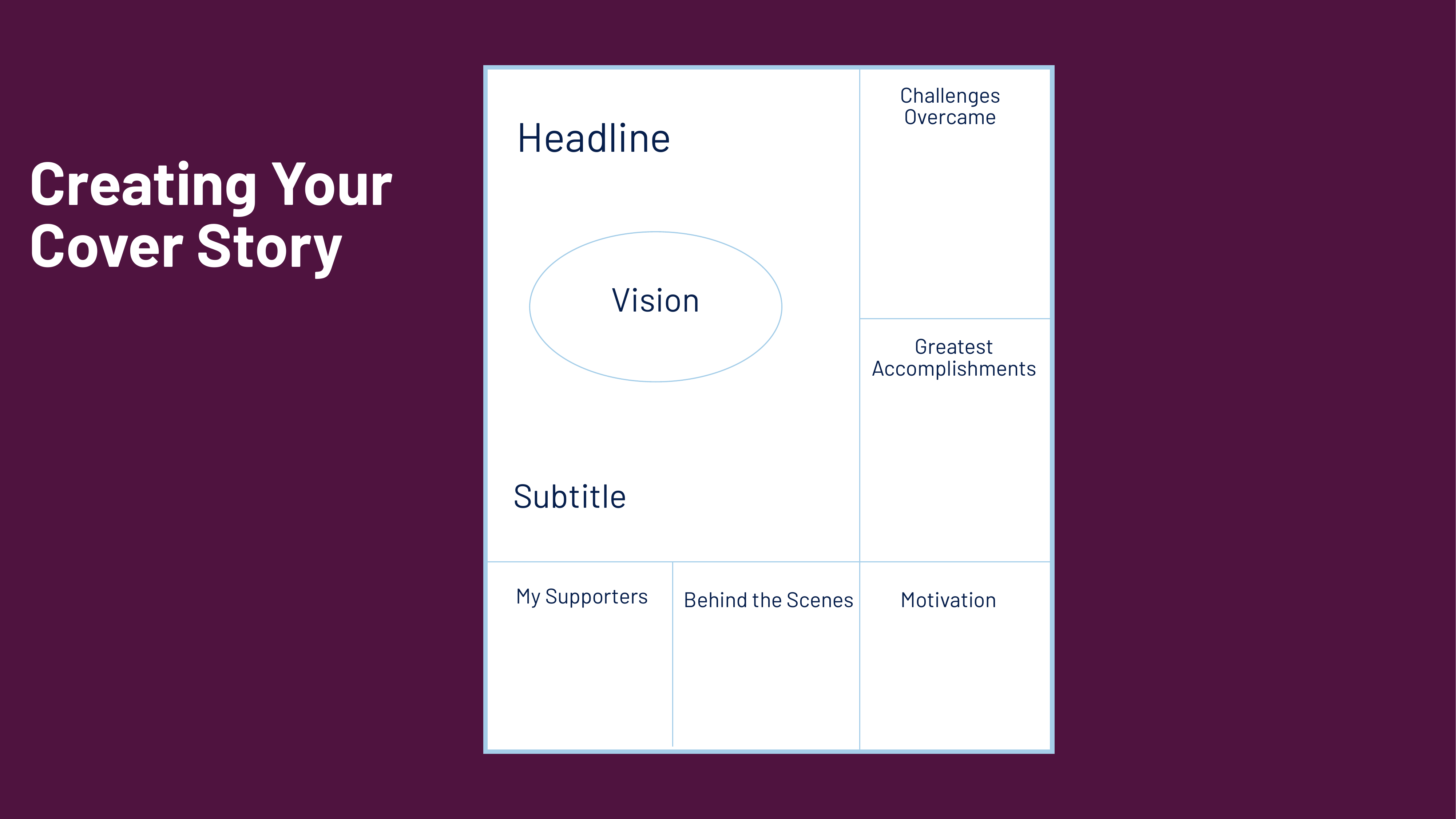

\
Challenges Overcame
Headline
# Creating Your Cover Story

Vision
Greatest Accomplishments
Subtitle
My Supporters
Behind the Scenes
Motivation